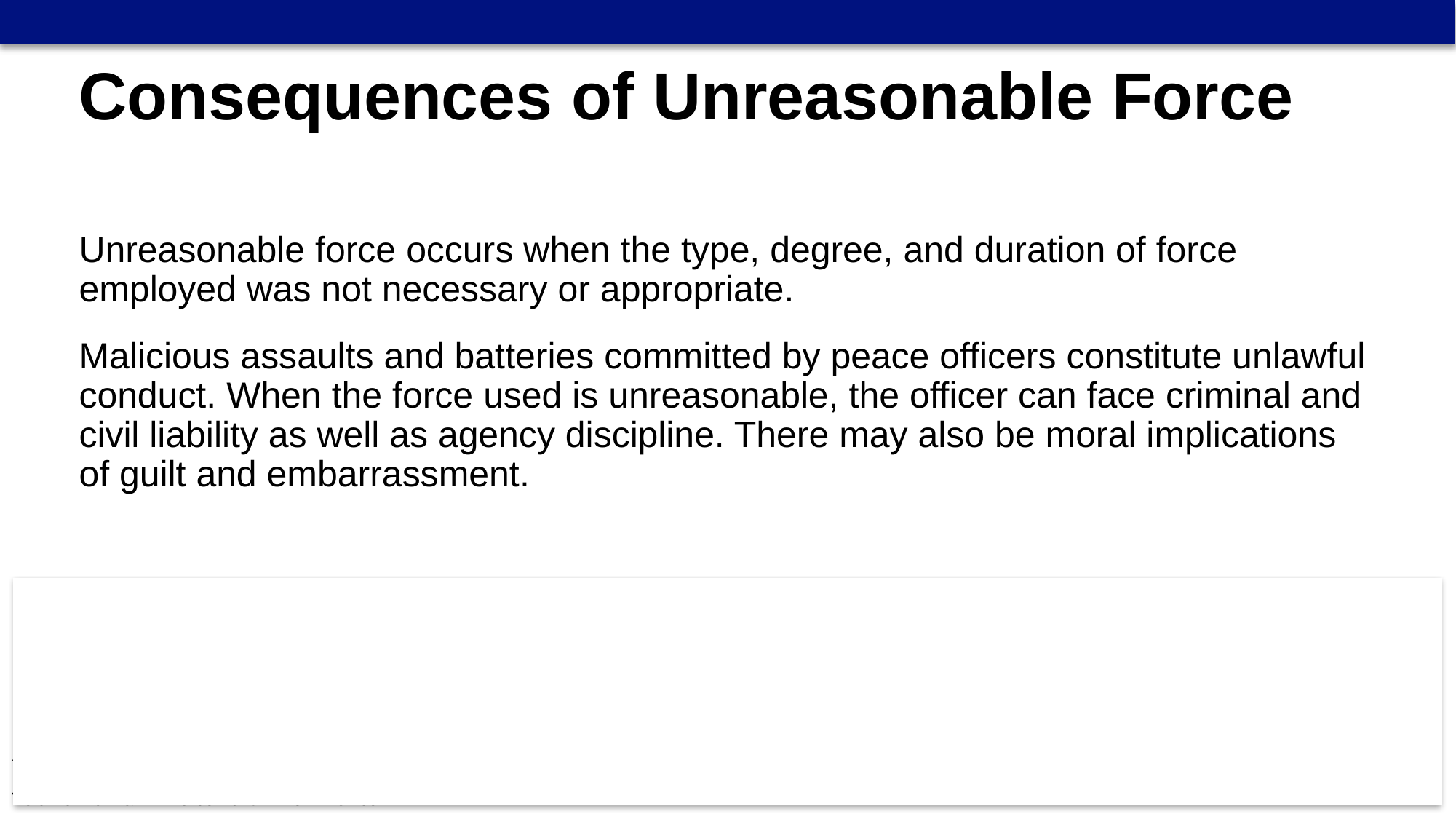

Consequences of Unreasonable Force
Unreasonable force occurs when the type, degree, and duration of force employed was not necessary or appropriate.
Malicious assaults and batteries committed by peace officers constitute unlawful conduct. When the force used is unreasonable, the officer can face criminal and civil liability as well as agency discipline. There may also be moral implications of guilt and embarrassment.